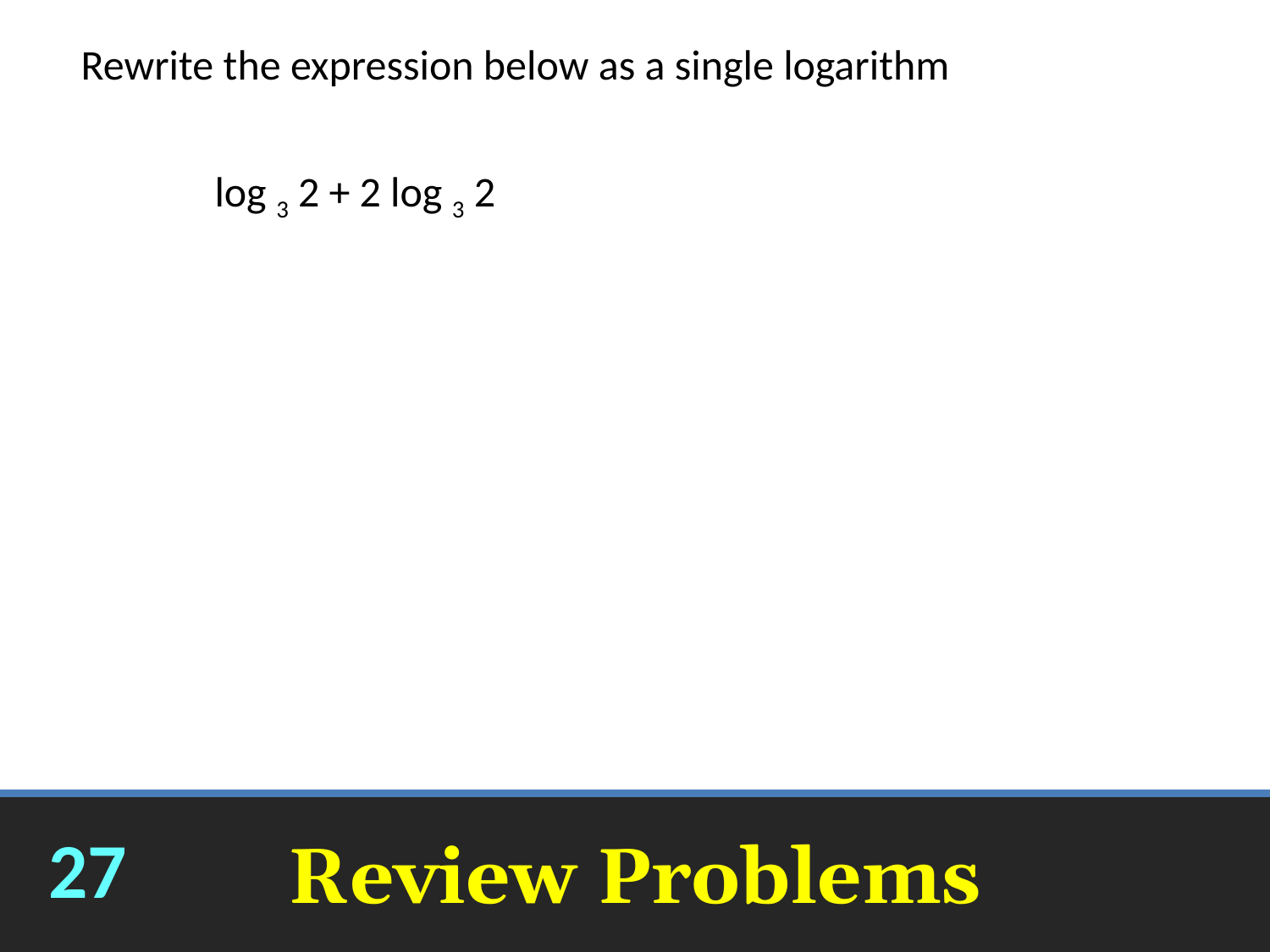

Rewrite the expression below as a single logarithm
log 3 2 + 2 log 3 2

log 3 8
# Review Problems
27